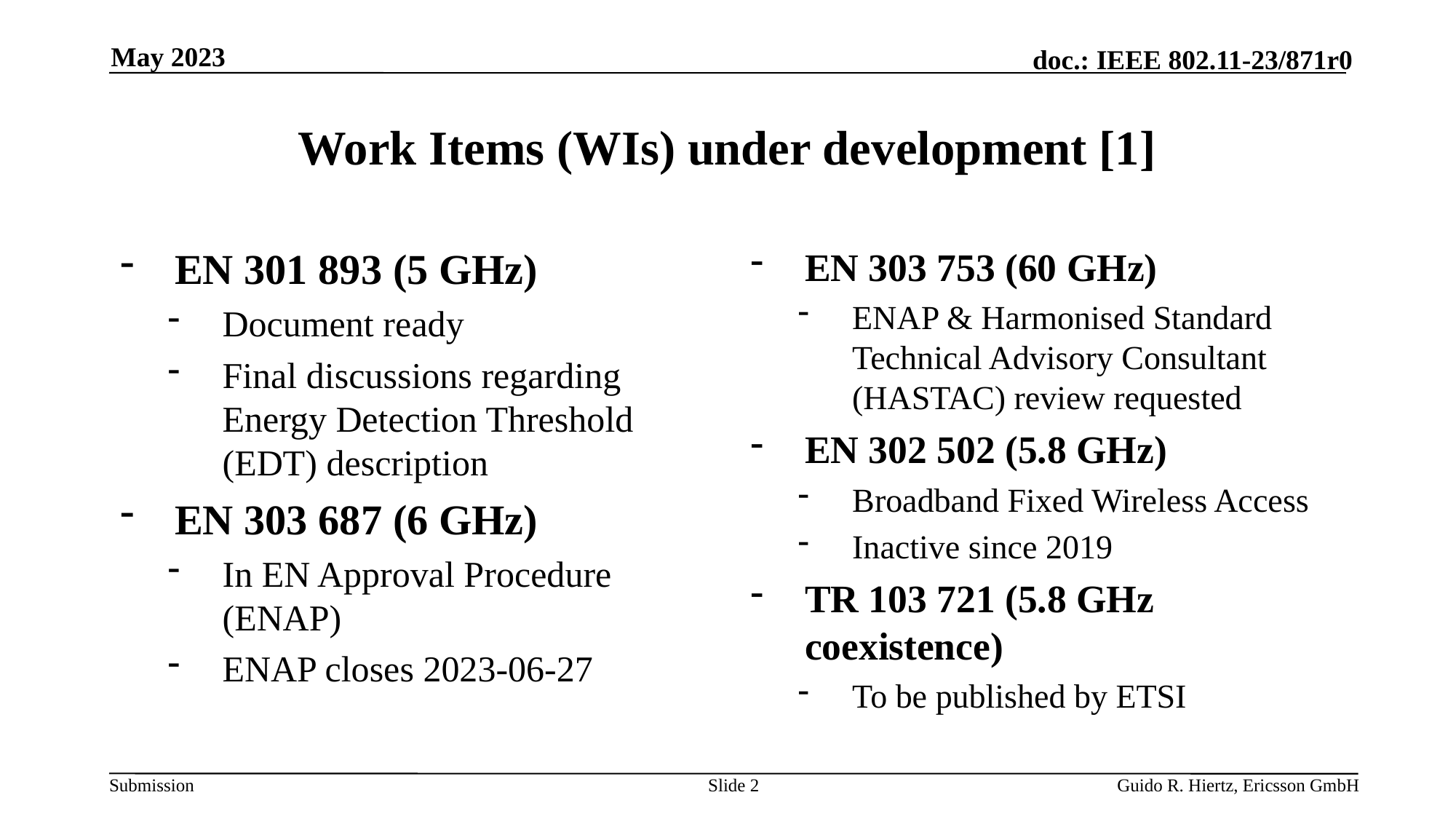

May 2023
# Work Items (WIs) under development [1]
EN 301 893 (5 GHz)
Document ready
Final discussions regarding Energy Detection Threshold (EDT) description
EN 303 687 (6 GHz)
In EN Approval Procedure (ENAP)
ENAP closes 2023-06-27

EN 303 753 (60 GHz)
ENAP & Harmonised Standard Technical Advisory Consultant (HASTAC) review requested
EN 302 502 (5.8 GHz)
Broadband Fixed Wireless Access
Inactive since 2019
TR 103 721 (5.8 GHz coexistence)
To be published by ETSI
Slide 2
Guido R. Hiertz, Ericsson GmbH